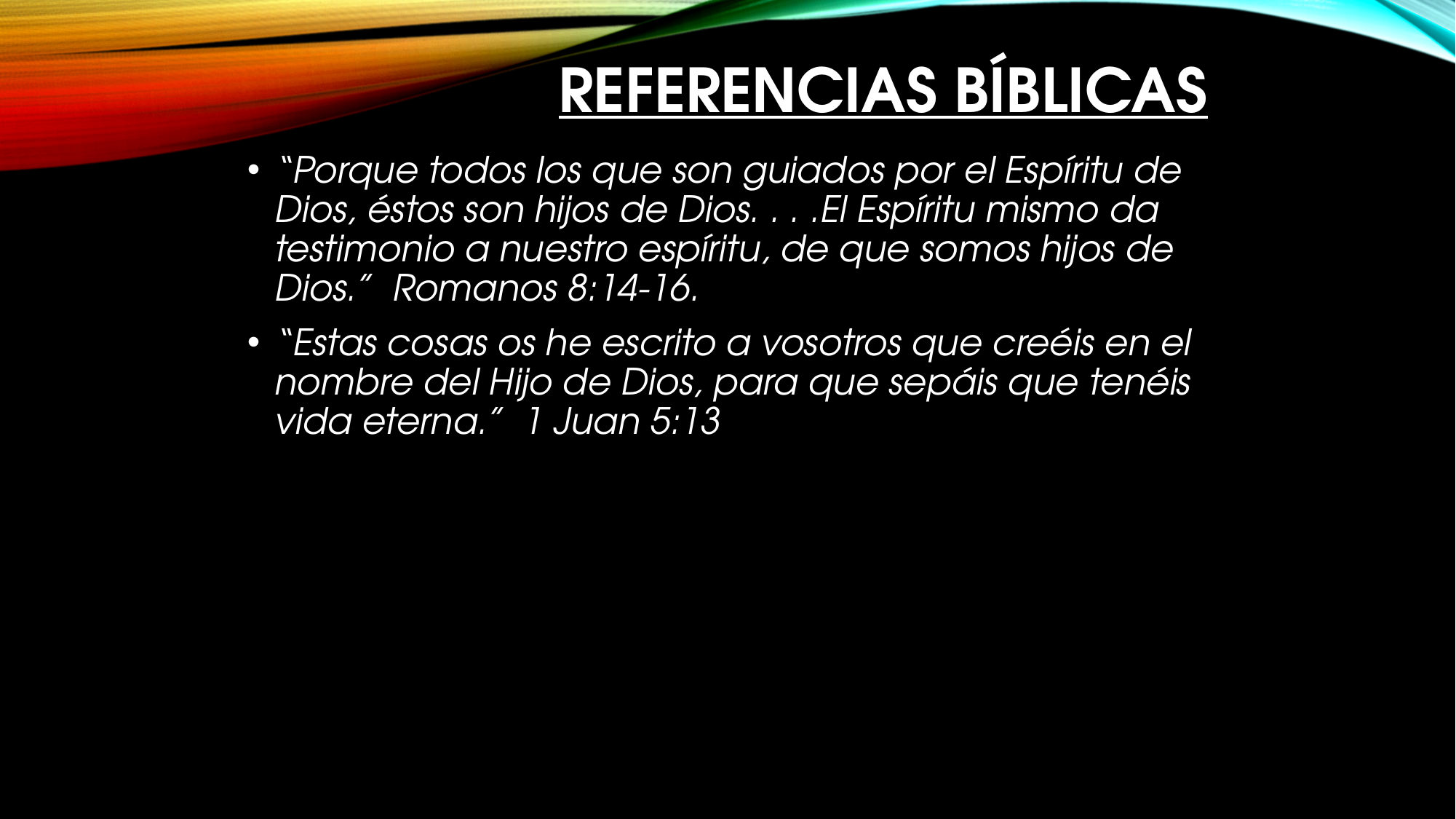

# Referencias Bíblicas
“Porque todos los que son guiados por el Espíritu de Dios, éstos son hijos de Dios. . . .El Espíritu mismo da testimonio a nuestro espíritu, de que somos hijos de Dios.”  Romanos 8:14-16.
“Estas cosas os he escrito a vosotros que creéis en el nombre del Hijo de Dios, para que sepáis que tenéis vida eterna.”  1 Juan 5:13